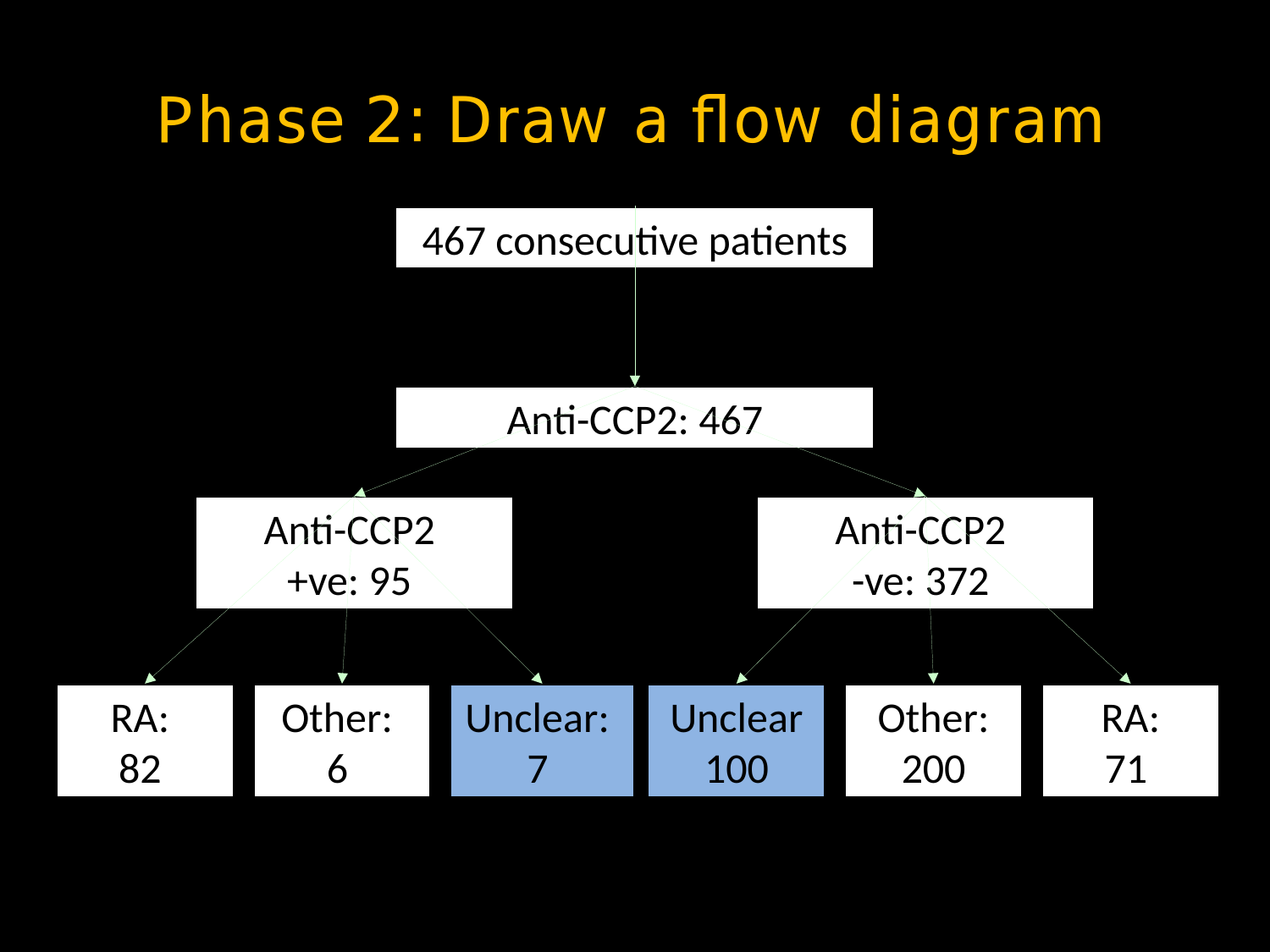

# Phase 2: Draw a flow diagram
467 consecutive patients
Anti-CCP2: 467
Anti-CCP2
+ve: 95
Anti-CCP2
-ve: 372
RA:
82
Other:
6
Unclear:
7
Unclear 100
Other: 200
RA:
71
7